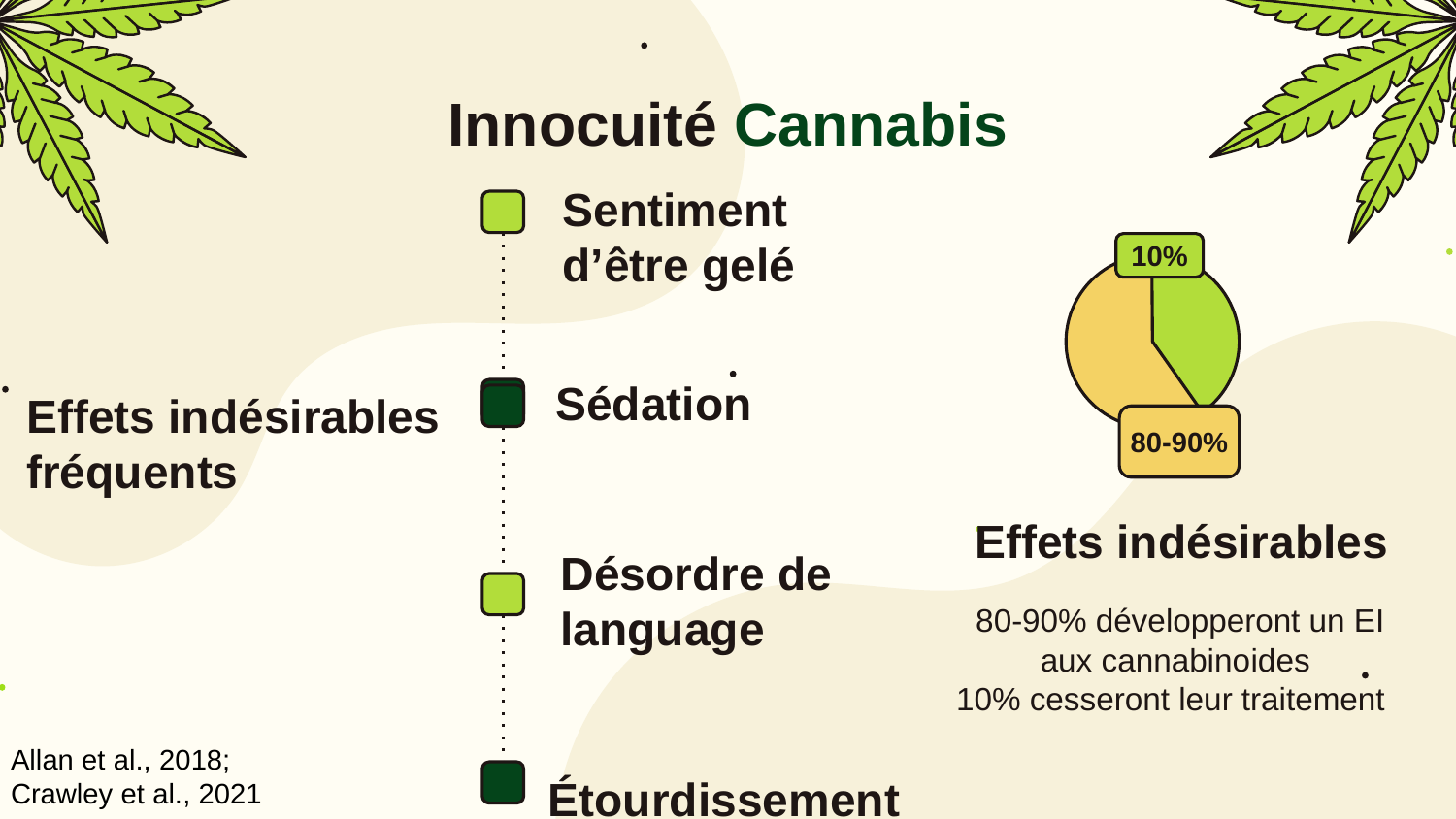

# Innocuité Cannabis

Sentiment d’être gelé
10%

Effets indésirables fréquents
Sédation

80-90%
Effets indésirables

 80-90% développeront un EI aux cannabinoides
10% cesseront leur traitement
Désordre de language
Allan et al., 2018; Crawley et al., 2021

Étourdissement